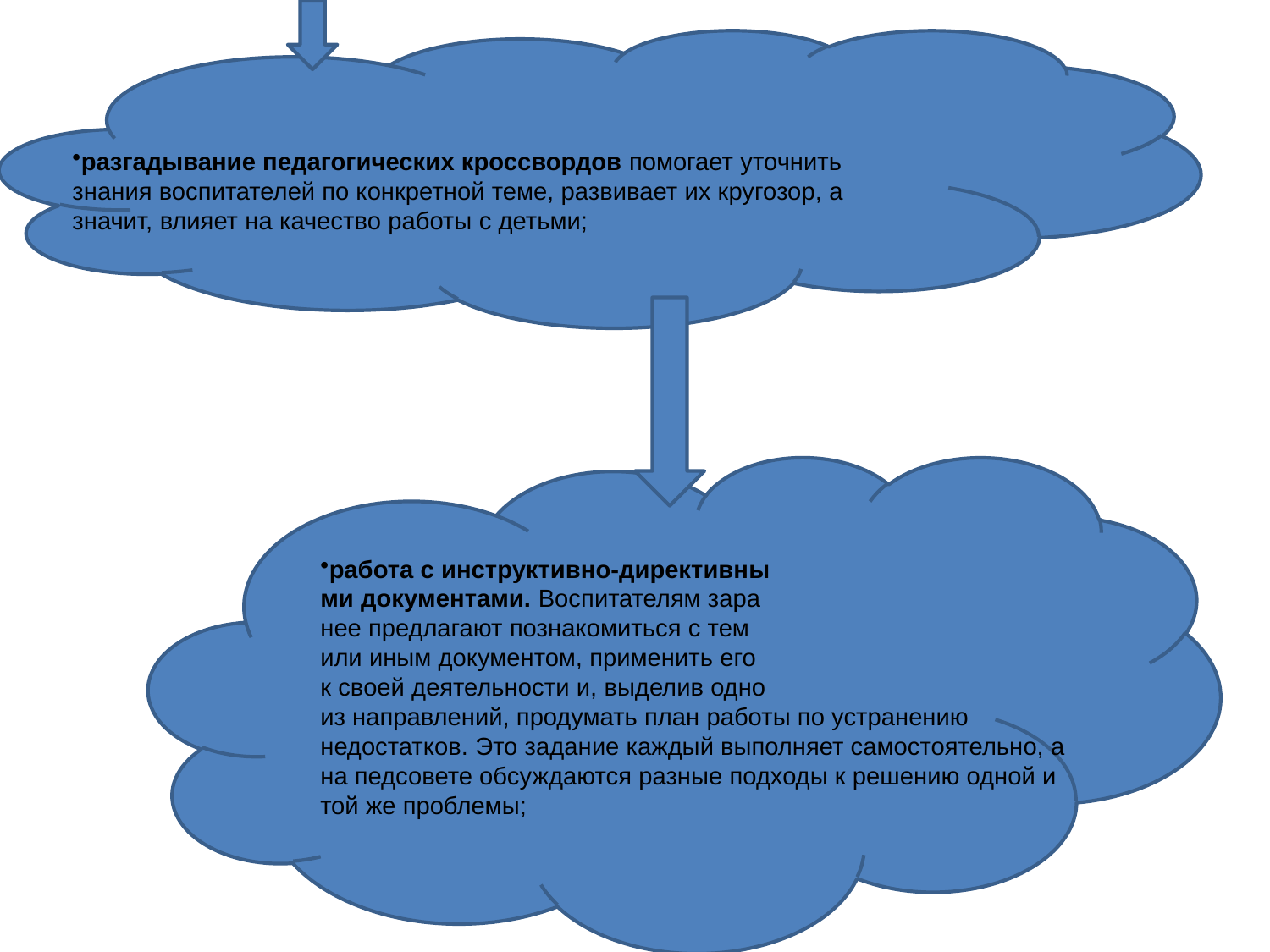

разгадывание педагогических кроссвордов помогает уточнить знания воспитателей по конкретной теме, развивает их кругозор, а значит, влияет на качество работы с детьми;

работа с инструктивно-директивны­
ми документами. Воспитателям зара­
нее предлагают познакомиться с тем
или иным документом, применить его
к своей деятельности и, выделив одно
из направлений, продумать план работы по устранению недостатков. Это задание каждый выполняет самостоятельно, а на педсовете обсуждаются разные подходы к решению одной и той же проблемы;